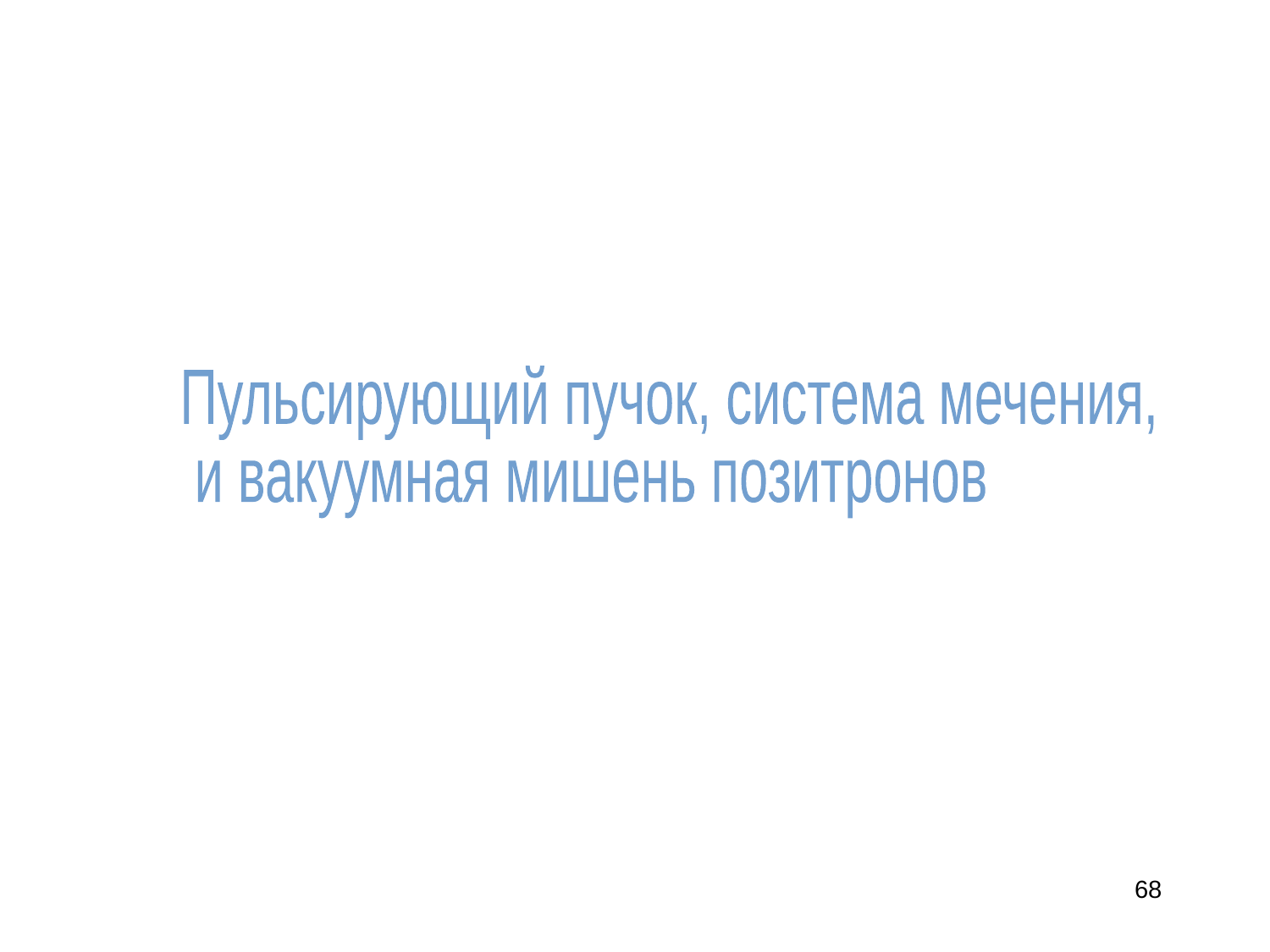

Пульсирующий пучок, система мечения,
 и вакуумная мишень позитронов
68